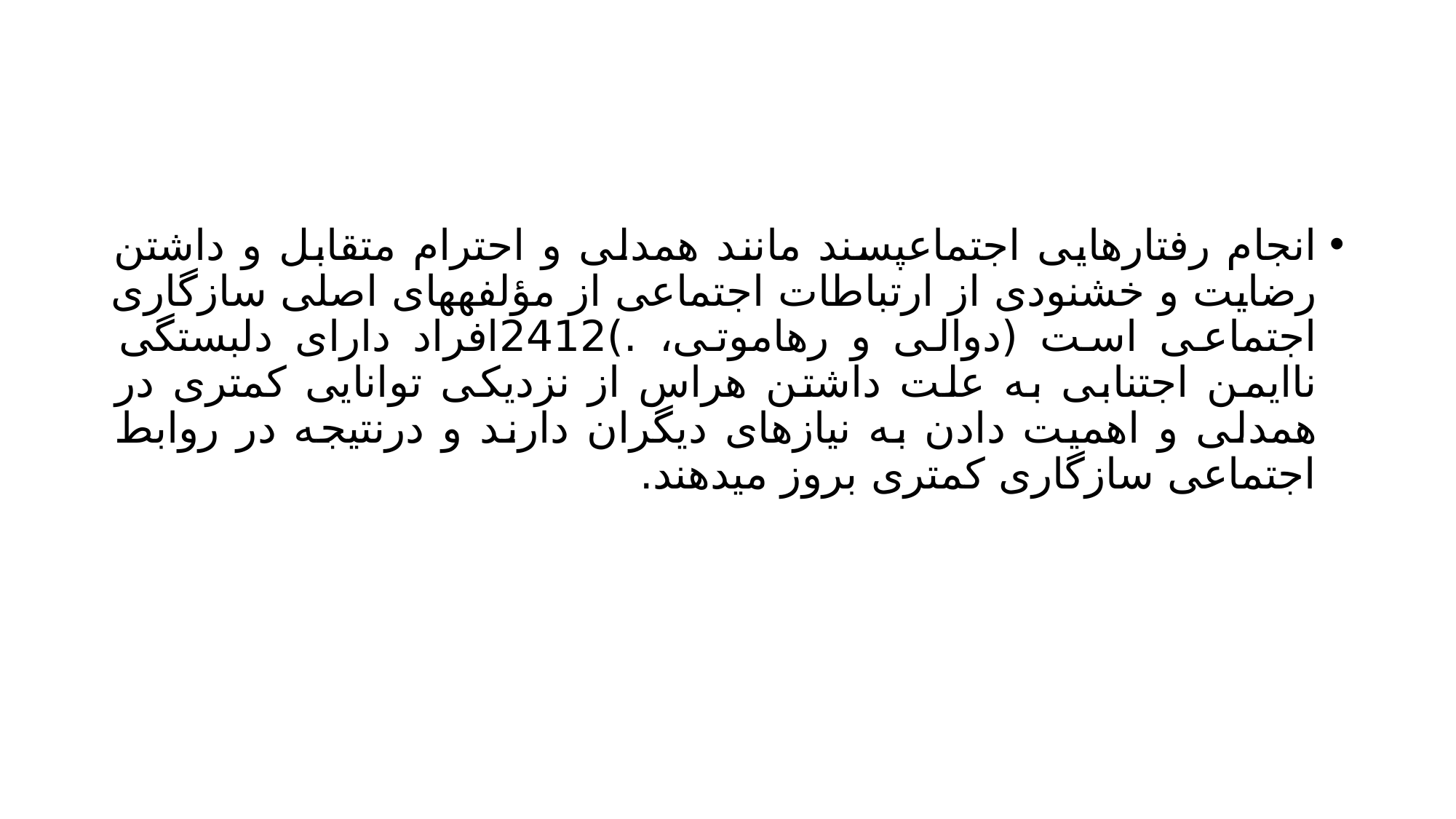

#
انجام رفتارهایی اجتماعپسند مانند همدلی و احترام متقابل و داشتن رضایت و خشنودی از ارتباطات اجتماعی از مؤلفههای اصلی سازگاری اجتماعی است (دوالی و رهاموتی، .)2412افراد دارای دلبستگی ناایمن اجتنابی به علت داشتن هراس از نزدیکی توانایی کمتری در همدلی و اهمیت دادن به نیازهای دیگران دارند و درنتیجه در روابط اجتماعی سازگاری کمتری بروز میدهند.